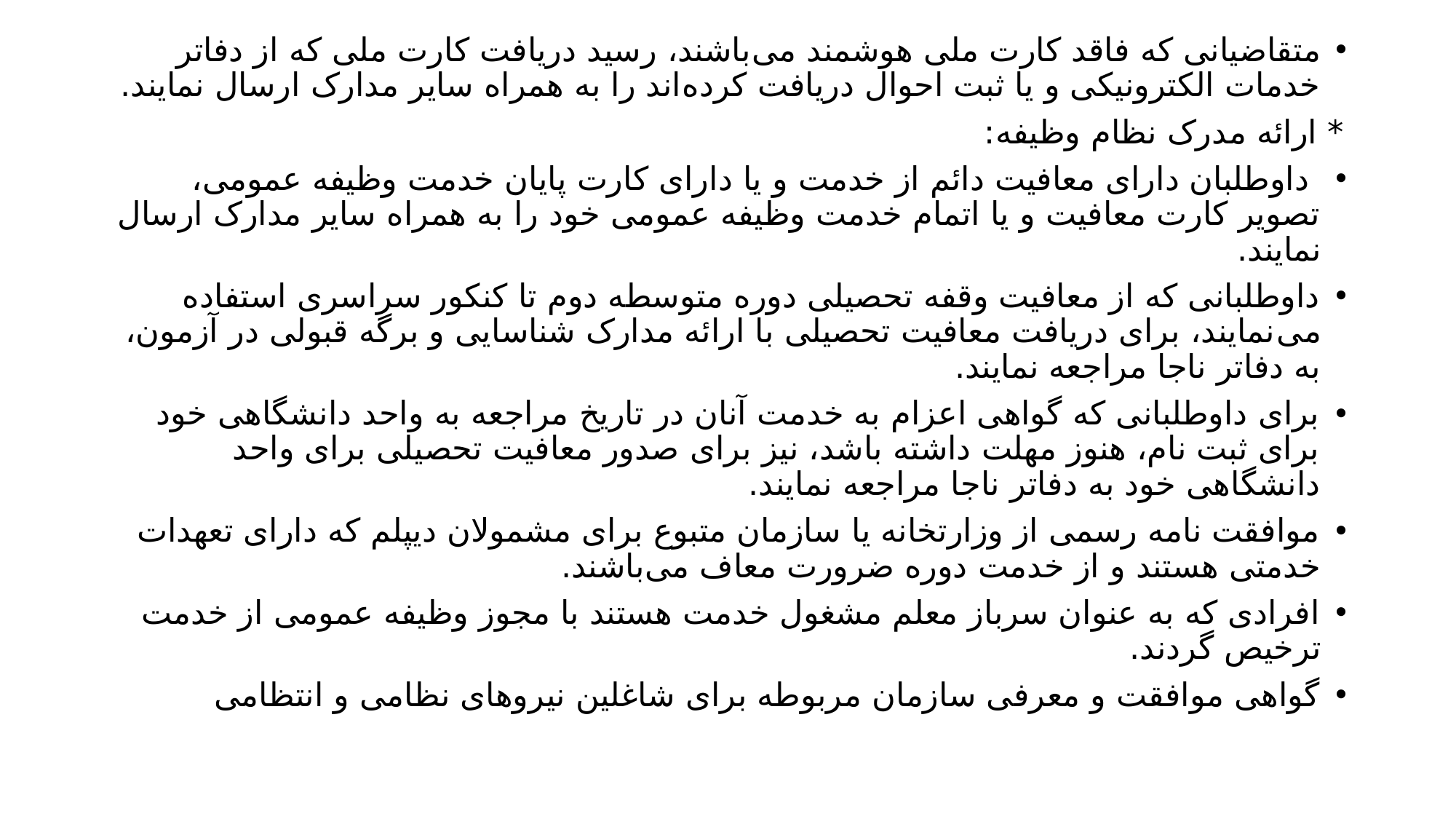

متقاضیانی که فاقد کارت ملی هوشمند می‌باشند، رسید دریافت کارت ملی که از دفاتر خدمات الکترونیکی و یا ثبت احوال دریافت کرده‌اند را به همراه سایر مدارک ارسال نمایند.
* ارائه مدرک نظام وظیفه:
 داوطلبان دارای معافیت دائم از خدمت و یا دارای کارت پایان خدمت وظیفه عمومی، تصویر کارت معافیت و یا اتمام خدمت وظیفه عمومی خود را به همراه سایر مدارک ارسال نمایند.
داوطلبانی که از معافیت وقفه تحصیلی دوره متوسطه دوم تا کنکور سراسری استفاده می‌نمایند، برای دریافت معافیت تحصیلی با ارائه مدارک شناسایی و برگه قبولی در آزمون، به دفاتر ناجا مراجعه نمایند.
برای داوطلبانی که گواهی اعزام به خدمت آنان در تاریخ مراجعه به واحد دانشگاهی خود برای ثبت نام، هنوز مهلت داشته باشد، نیز برای صدور معافیت تحصیلی برای واحد دانشگاهی خود به دفاتر ناجا مراجعه نمایند.
موافقت نامه رسمی از وزارتخانه یا سازمان متبوع برای مشمولان دیپلم که دارای تعهدات خدمتی هستند و از خدمت دوره ضرورت معاف می‌باشند.
افرادی که به عنوان سرباز معلم مشغول خدمت هستند با مجوز وظیفه عمومی از خدمت ترخیص گردند.
گواهی موافقت و معرفی سازمان مربوطه برای شاغلین نیروهای نظامی و انتظامی